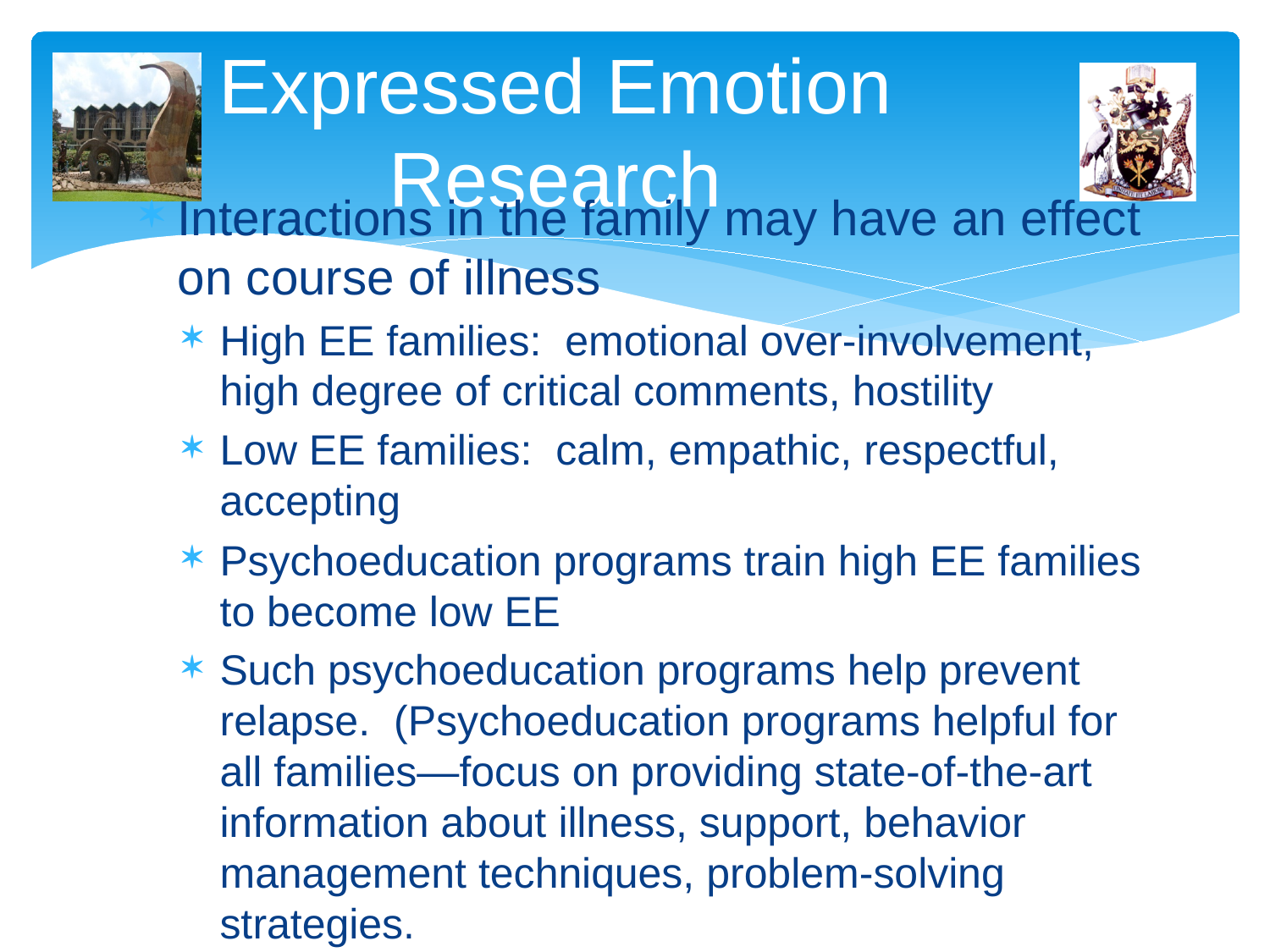

# Expressed Emotion Research
Interactions in the family may have an effect on course of illness
High EE families:  emotional over-involvement, high degree of critical comments, hostility
Low EE families:  calm, empathic, respectful, accepting
Psychoeducation programs train high EE families to become low EE
Such psychoeducation programs help prevent relapse.  (Psychoeducation programs helpful for all families—focus on providing state-of-the-art information about illness, support, behavior management techniques, problem-solving strategies.